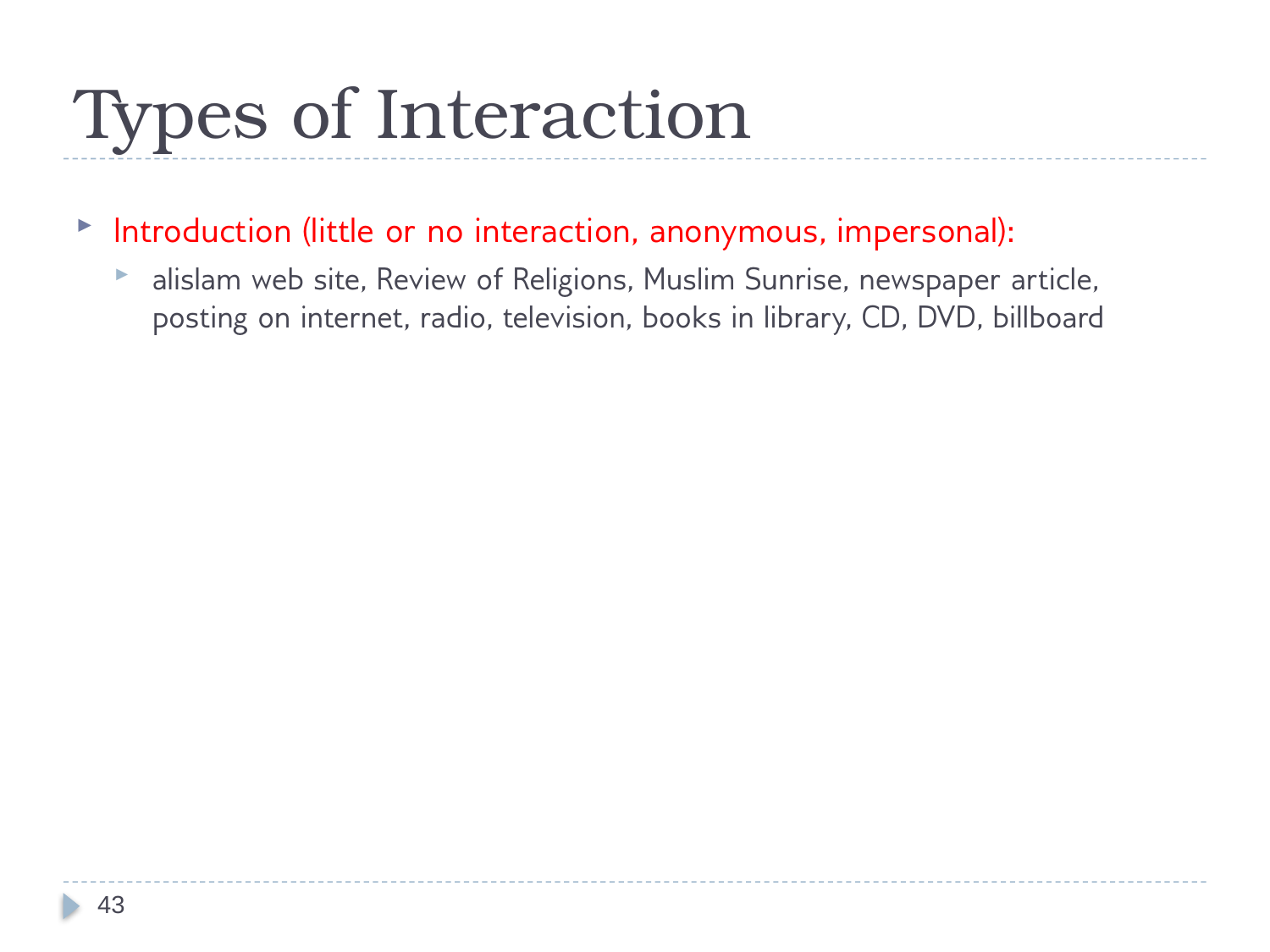

# Types of Interaction
Introduction (little or no interaction, anonymous, impersonal):
alislam web site, Review of Religions, Muslim Sunrise, newspaper article, posting on internet, radio, television, books in library, CD, DVD, billboard
43